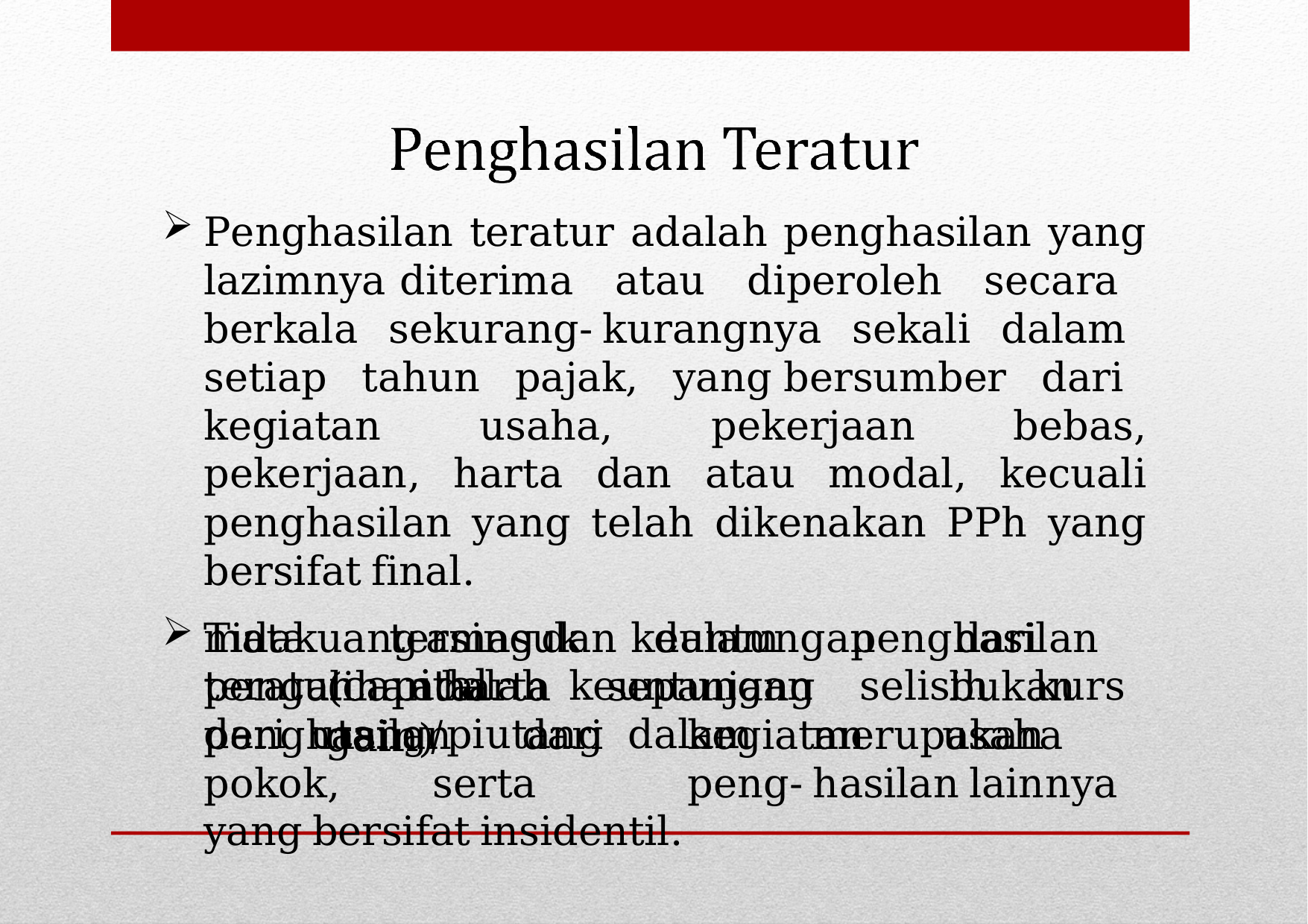

Penghasilan teratur adalah penghasilan yang lazimnya diterima   atau   diperoleh   secara   berkala   sekurang- kurangnya   sekali   dalam   setiap   tahun   pajak,   yang bersumber   dari   kegiatan   usaha,   pekerjaan   bebas, pekerjaan, harta dan atau modal, kecuali penghasilan yang telah dikenakan PPh yang bersifat final.
Tidak   termasuk   dalam   penghasilan   teratur   adalah keuntungan  selisih  kurs  dari  utang/piutang  dalam
mata	uang	asing	dan	keuntungan	dari	pengalihan harta
(capital	gain)
sepanjang	bukan	merupakan
penghasilan	dari	kegiatan	usaha	pokok,	serta	peng- hasilan lainnya yang bersifat insidentil.